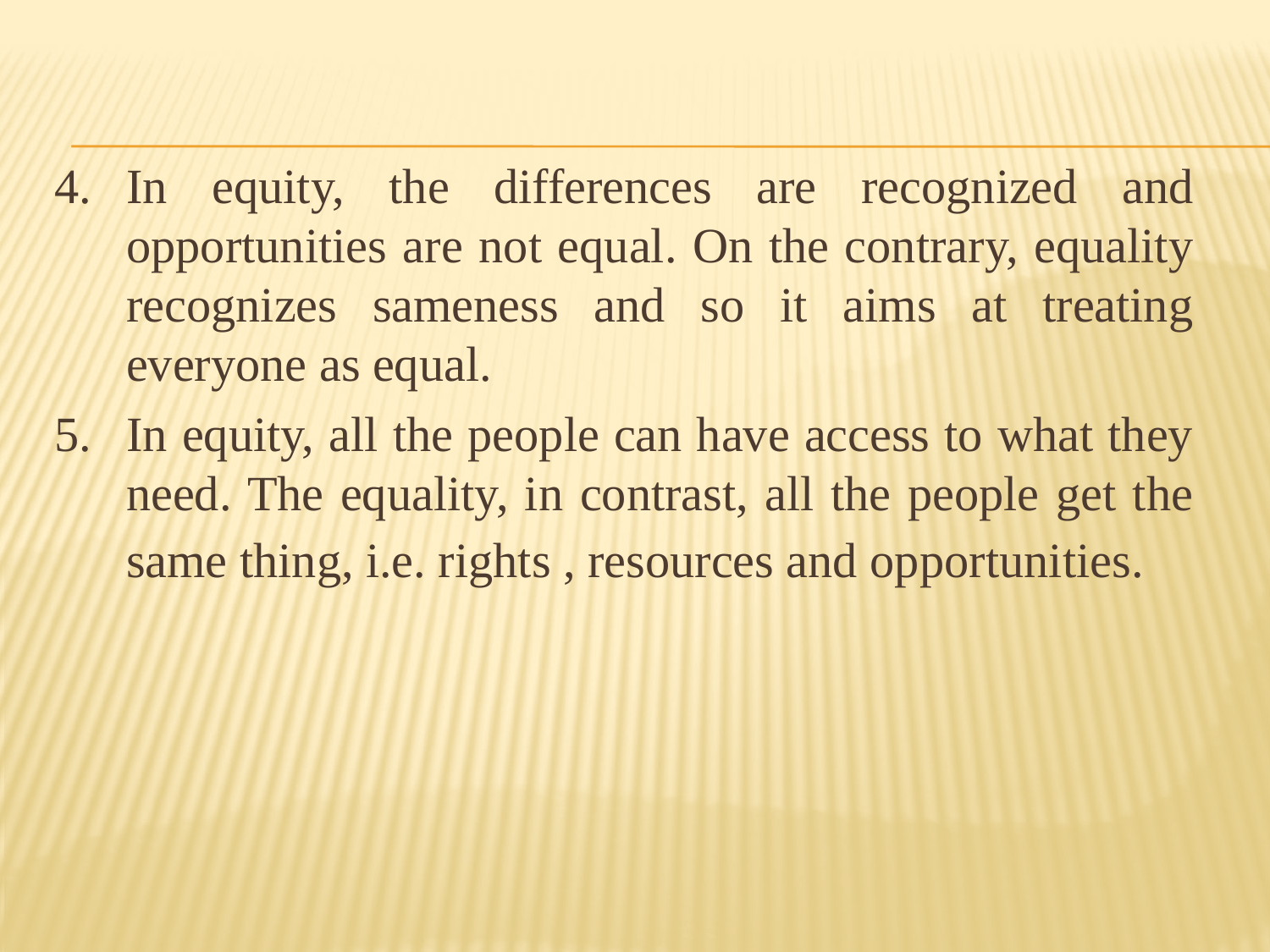

4.	In equity, the differences are recognized and opportunities are not equal. On the contrary, equality recognizes sameness and so it aims at treating everyone as equal.
5.	In equity, all the people can have access to what they need. The equality, in contrast, all the people get the same thing, i.e. rights , resources and opportunities.